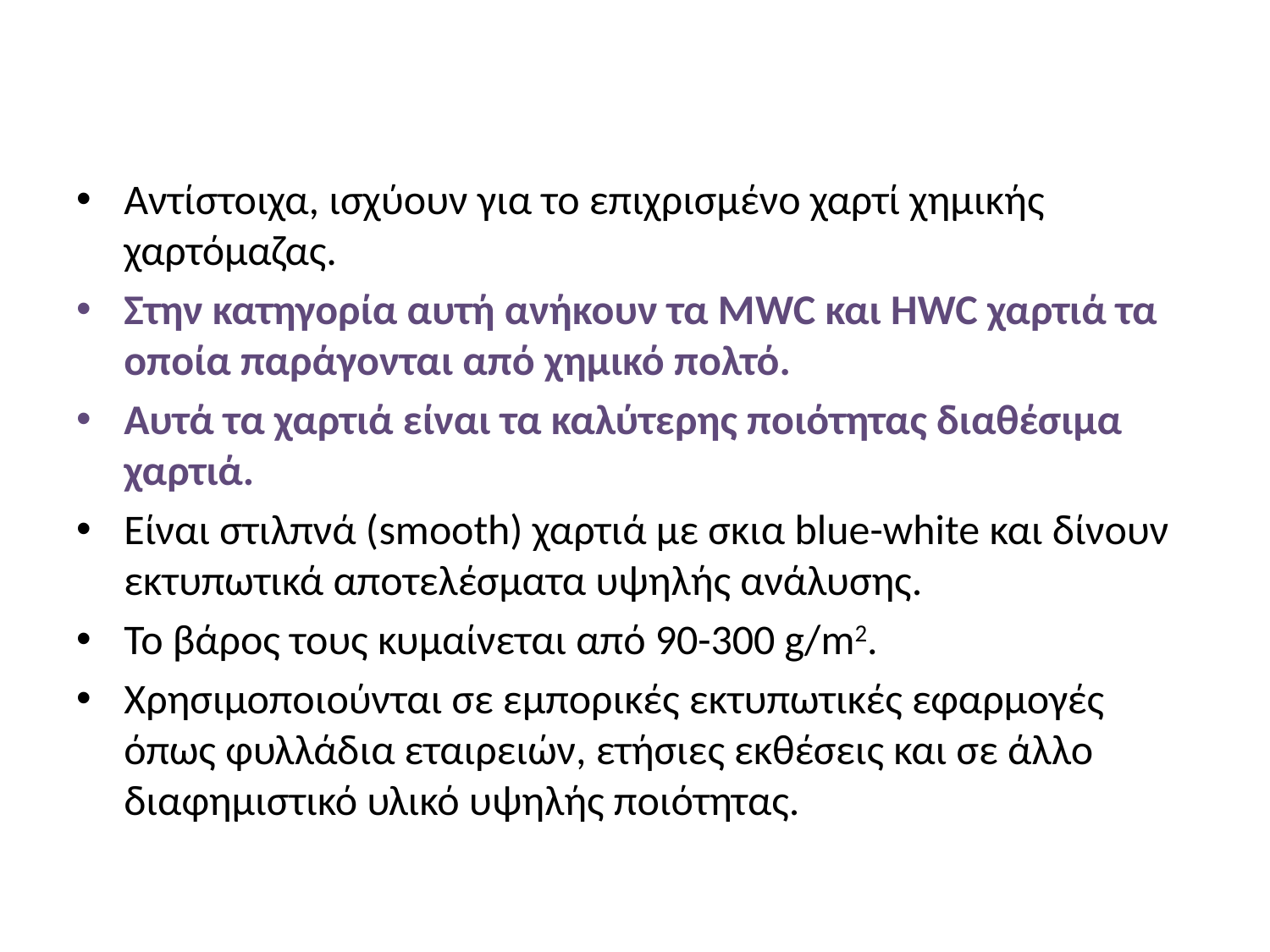

#
Αντίστοιχα, ισχύουν για το επιχρισμένο χαρτί χημικής χαρτόμαζας.
Στην κατηγορία αυτή ανήκουν τα ΜWC και HWC χαρτιά τα οποία παράγονται από χημικό πολτό.
Αυτά τα χαρτιά είναι τα καλύτερης ποιότητας διαθέσιμα χαρτιά.
Είναι στιλπνά (smooth) χαρτιά με σκια blue-white και δίνουν εκτυπωτικά αποτελέσματα υψηλής ανάλυσης.
Το βάρος τους κυμαίνεται από 90-300 g/m2.
Χρησιμοποιούνται σε εμπορικές εκτυπωτικές εφαρμογές όπως φυλλάδια εταιρειών, ετήσιες εκθέσεις και σε άλλο διαφημιστικό υλικό υψηλής ποιότητας.